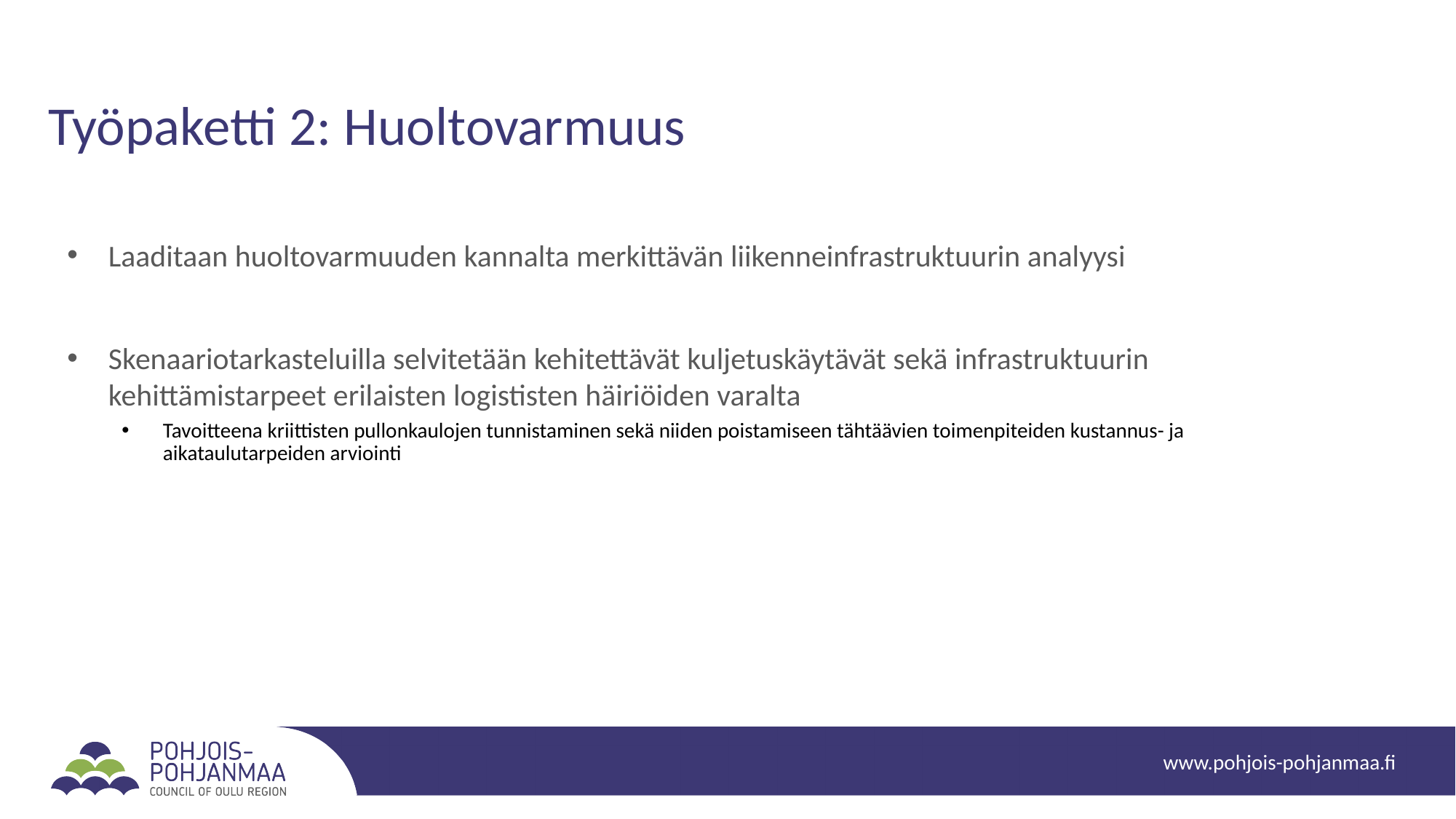

# Työpaketti 2: Huoltovarmuus
Laaditaan huoltovarmuuden kannalta merkittävän liikenneinfrastruktuurin analyysi

Skenaariotarkasteluilla selvitetään kehitettävät kuljetuskäytävät sekä infrastruktuurin kehittämistarpeet erilaisten logististen häiriöiden varalta
Tavoitteena kriittisten pullonkaulojen tunnistaminen sekä niiden poistamiseen tähtäävien toimenpiteiden kustannus- ja aikataulutarpeiden arviointi